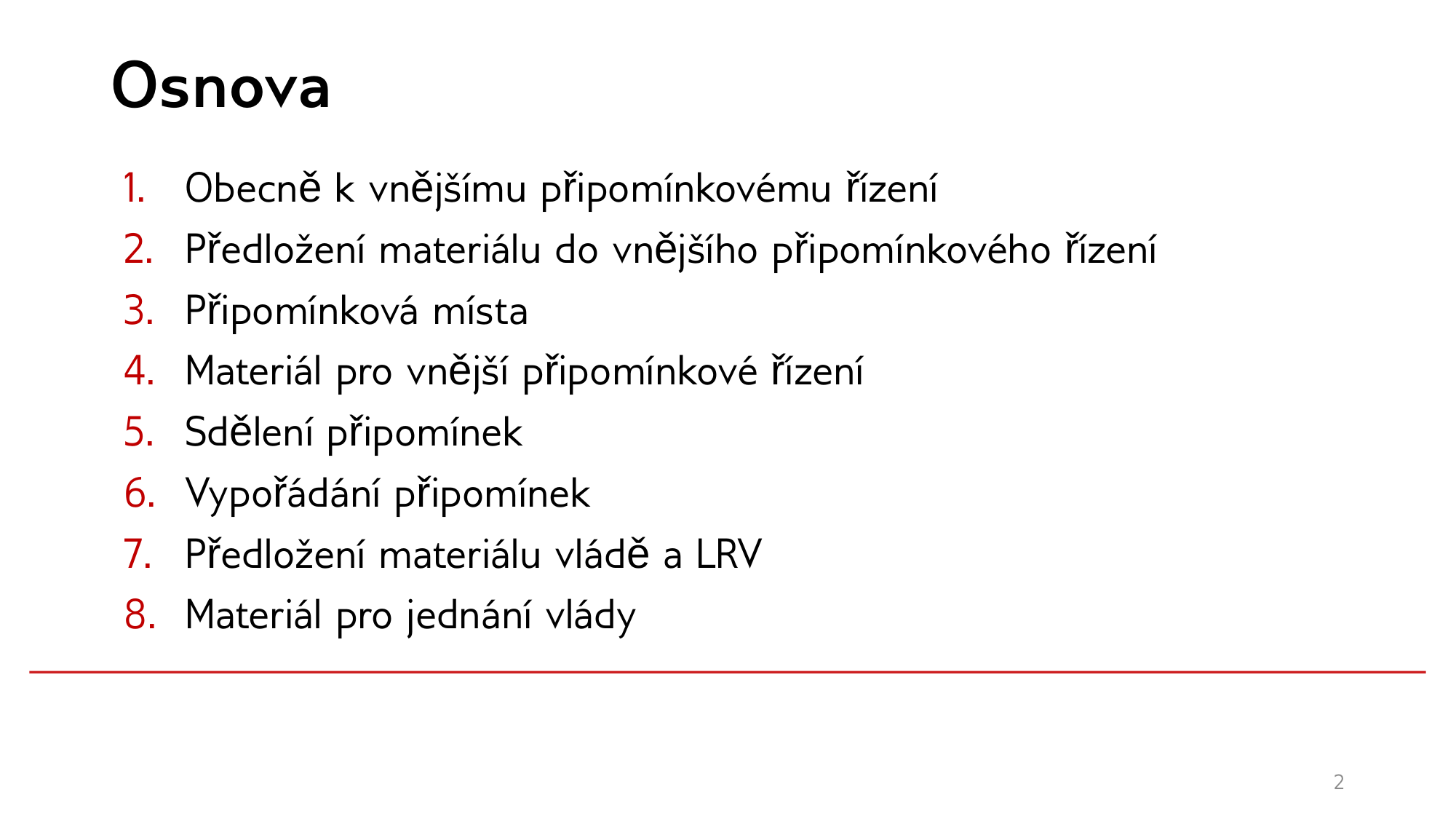

# Osnova
Obecně k vnějšímu připomínkovému řízení
Předložení materiálu do vnějšího připomínkového řízení
Připomínková místa
Materiál pro vnější připomínkové řízení
Sdělení připomínek
Vypořádání připomínek
Předložení materiálu vládě a LRV
Materiál pro jednání vlády

2